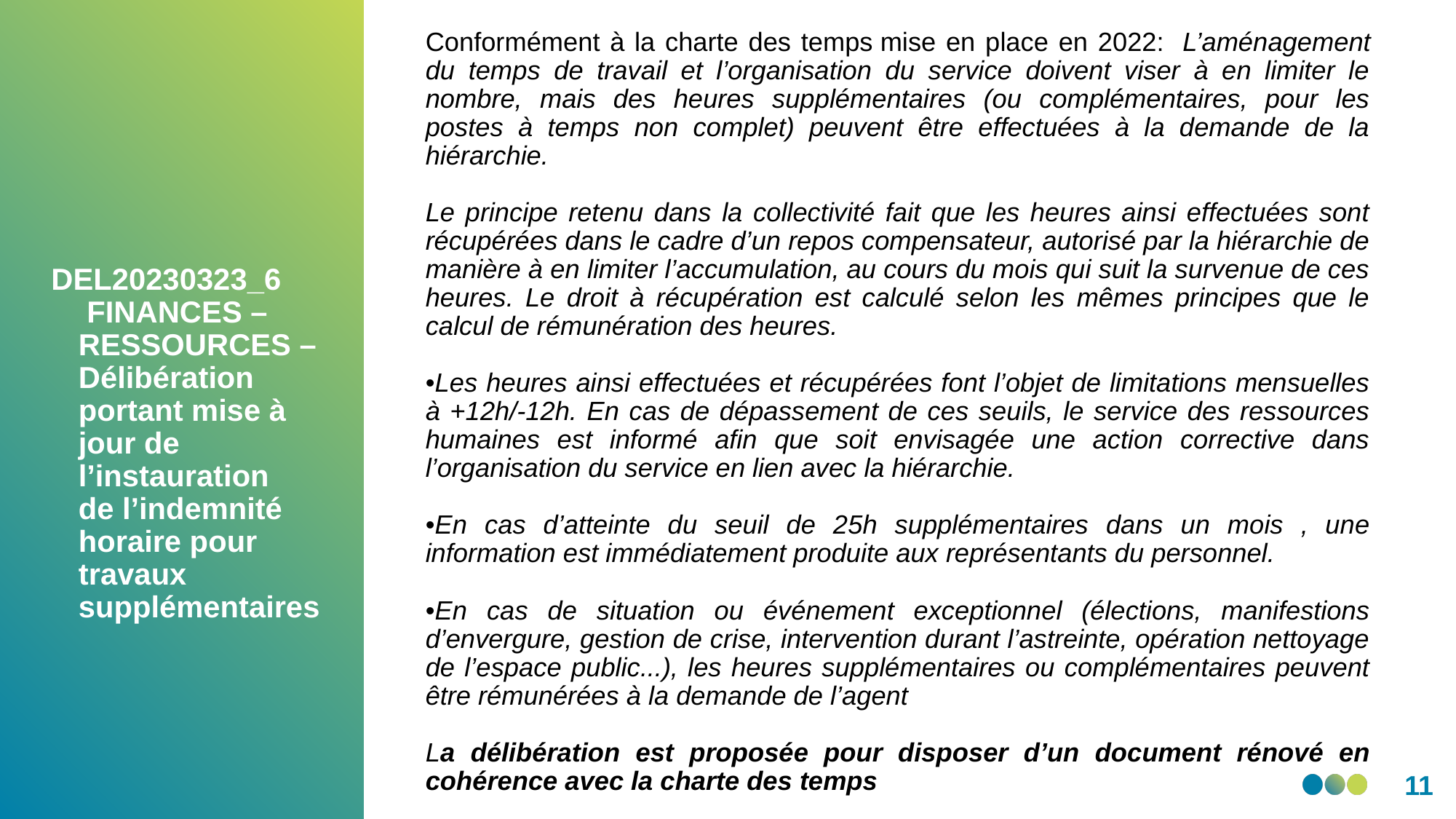

Conformément à la charte des temps mise en place en 2022:  L’aménagement du temps de travail et l’organisation du service doivent viser à en limiter le nombre, mais des heures supplémentaires (ou complémentaires, pour les postes à temps non complet) peuvent être effectuées à la demande de la hiérarchie.

Le principe retenu dans la collectivité fait que les heures ainsi effectuées sont récupérées dans le cadre d’un repos compensateur, autorisé par la hiérarchie de manière à en limiter l’accumulation, au cours du mois qui suit la survenue de ces heures. Le droit à récupération est calculé selon les mêmes principes que le calcul de rémunération des heures.

•Les heures ainsi effectuées et récupérées font l’objet de limitations mensuelles à +12h/-12h. En cas de dépassement de ces seuils, le service des ressources humaines est informé afin que soit envisagée une action corrective dans l’organisation du service en lien avec la hiérarchie.

•En cas d’atteinte du seuil de 25h supplémentaires dans un mois , une information est immédiatement produite aux représentants du personnel.

•En cas de situation ou événement exceptionnel (élections, manifestions d’envergure, gestion de crise, intervention durant l’astreinte, opération nettoyage de l’espace public...), les heures supplémentaires ou complémentaires peuvent être rémunérées à la demande de l’agent

La délibération est proposée pour disposer d’un document rénové en cohérence avec la charte des temps

DEL20230323_6
 FINANCES – RESSOURCES – Délibération portant mise à jour de l’instauration de l’indemnité horaire pour travaux supplémentaires